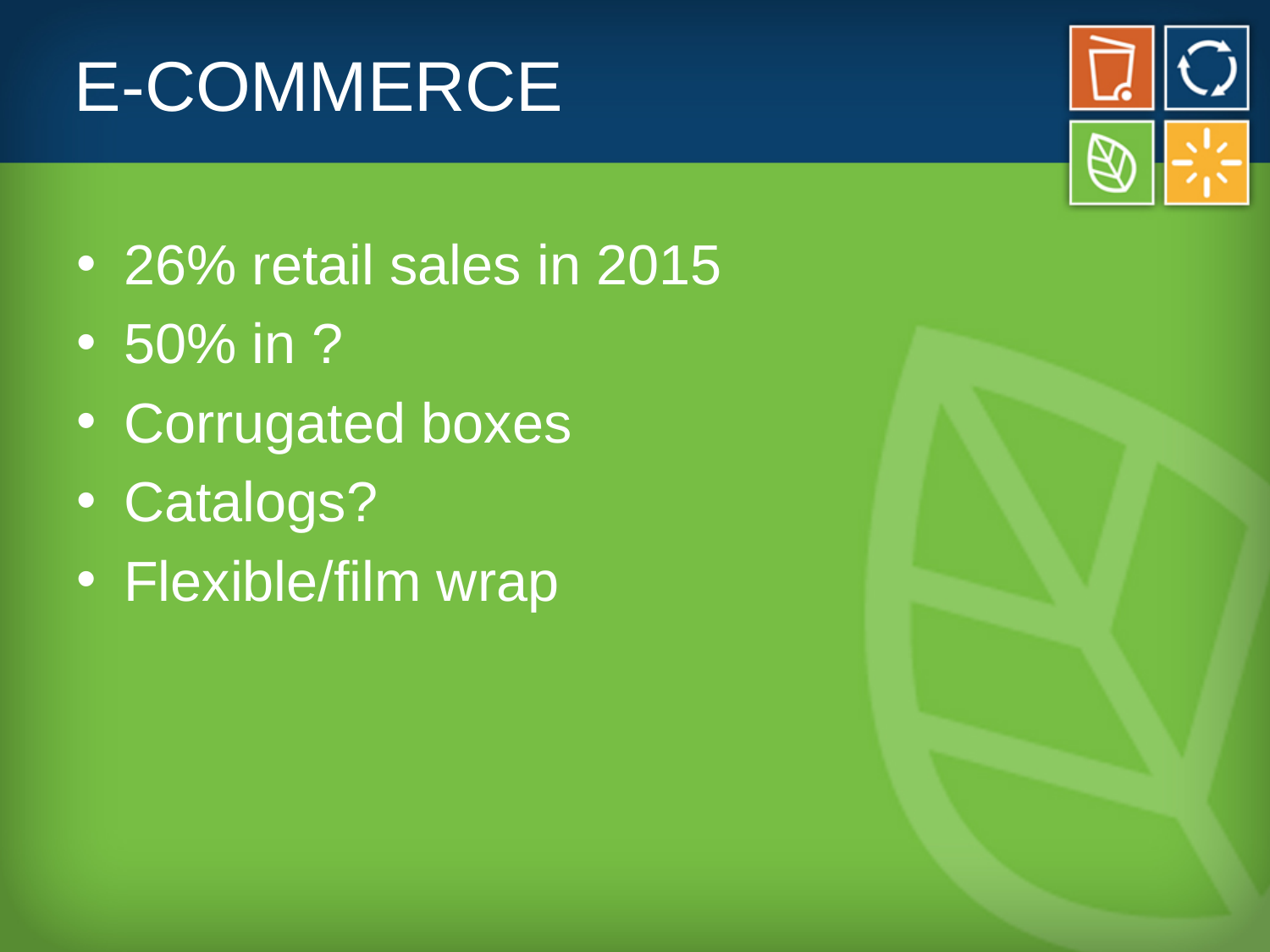

# E-COMMERCE
26% retail sales in 2015
50% in ?
Corrugated boxes
Catalogs?
Flexible/film wrap